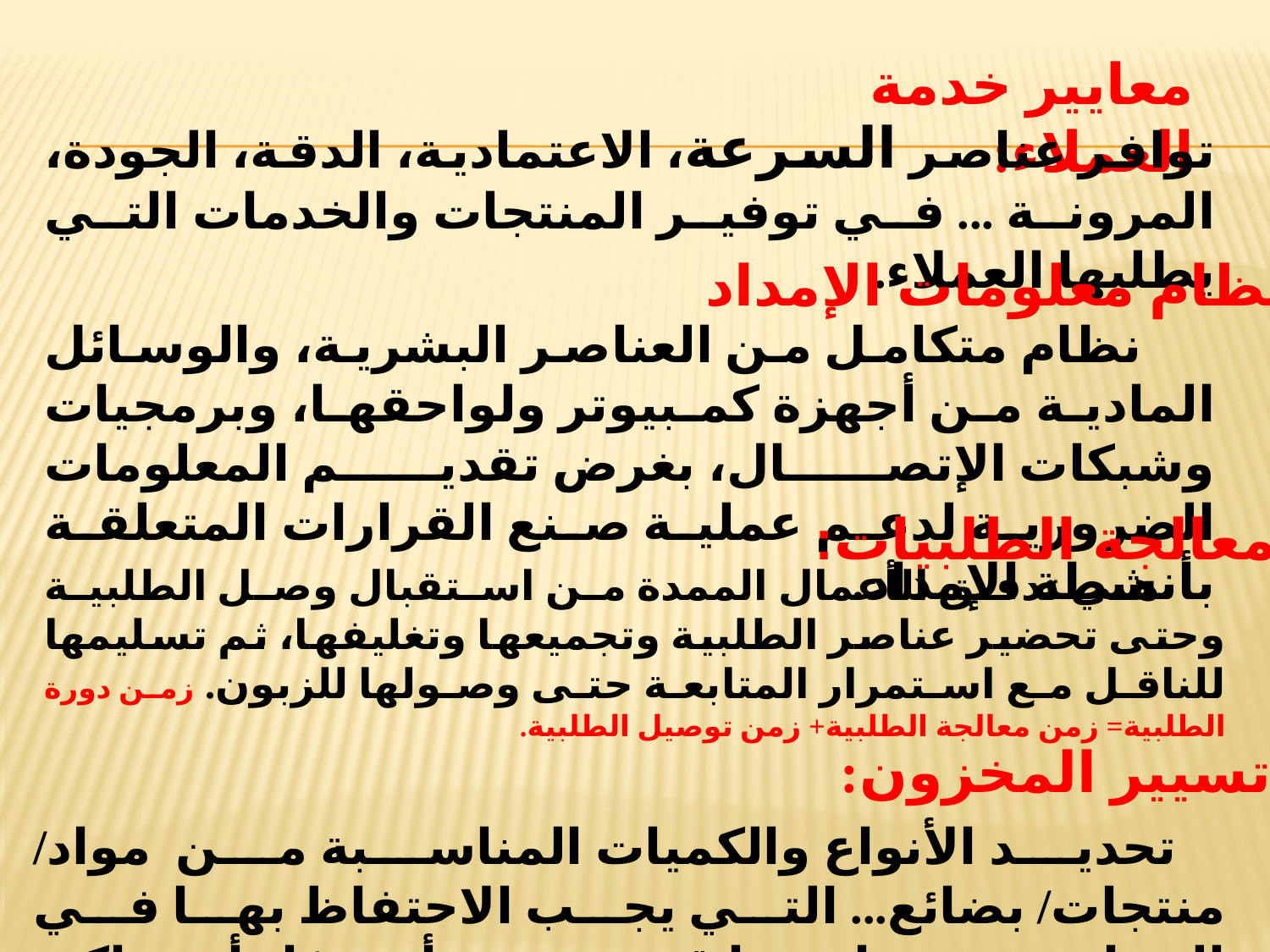

معايير خدمة العملاء:
توافر عناصر السرعة، الاعتمادية، الدقة، الجودة، المرونة ... في توفير المنتجات والخدمات التي يطلبها العملاء.
نظام معلومات الإمداد:
      نظام متكامل من العناصر البشرية، والوسائل المادية من أجهزة كمبيوتر ولواحقها، وبرمجيات وشبكات الإتصال، بغرض تقديم المعلومات الضرورية لدعم عملية صنع القرارات المتعلقة بأنشطة الإمداد.
معالجة الطلبيات:
      هي تدفق الأعمال الممدة من استقبال وصل الطلبية وحتى تحضير عناصر الطلبية وتجميعها وتغليفها، ثم تسليمها للناقل مع استمرار المتابعة حتى وصولها للزبون. زمن دورة الطلبية= زمن معالجة الطلبية+ زمن توصيل الطلبية.

تسيير المخزون:
    تحديد الأنواع والكميات المناسبة من  مواد/ منتجات/ بضائع... التي يجب الاحتفاظ بها في المخازن، ثم متابعتها قصد تجنب أي نفاذ أو تراكم فيها.